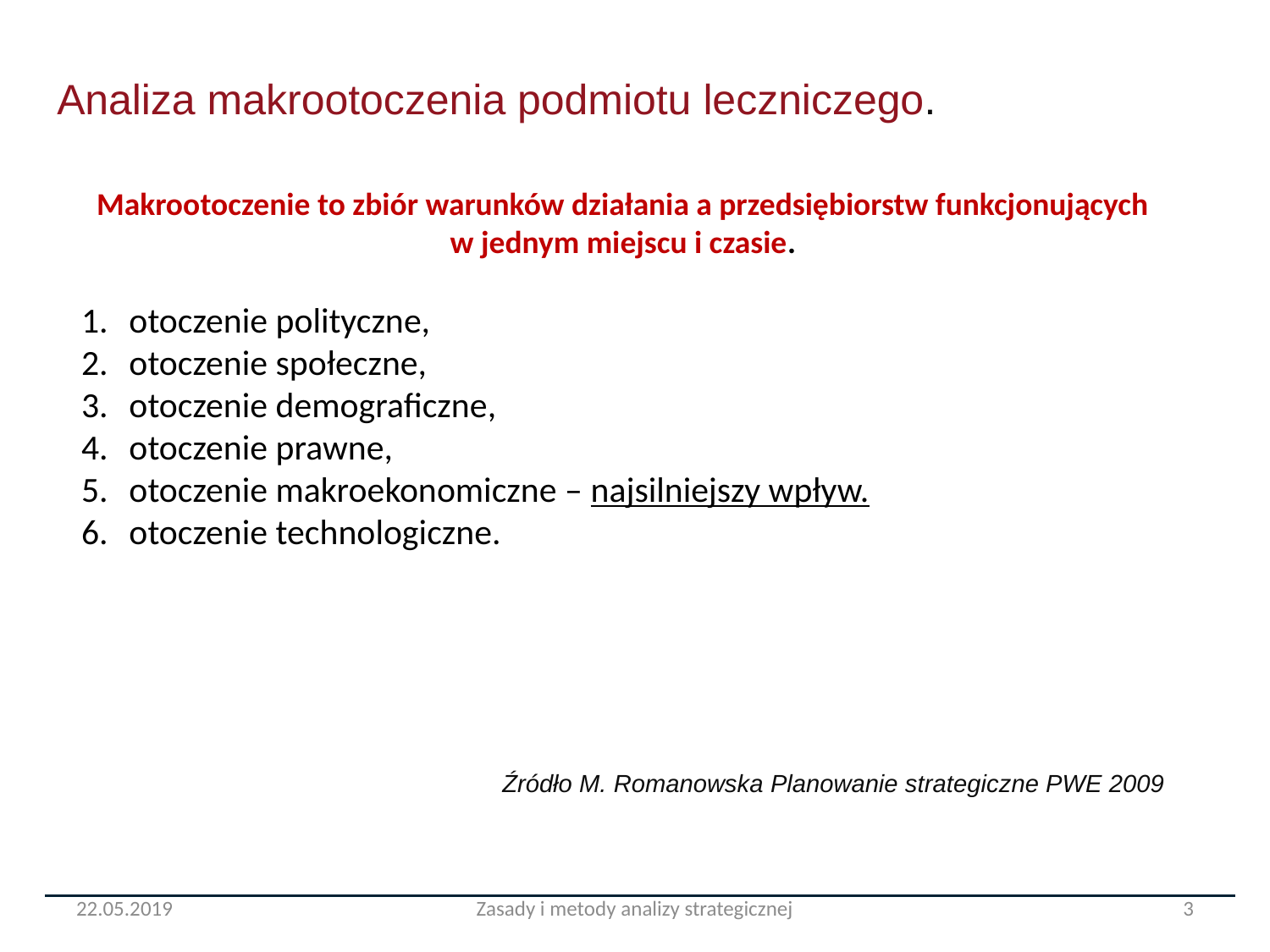

Analiza makrootoczenia podmiotu leczniczego.
Makrootoczenie to zbiór warunków działania a przedsiębiorstw funkcjonujących w jednym miejscu i czasie.

otoczenie polityczne,
otoczenie społeczne,
otoczenie demograficzne,
otoczenie prawne,
otoczenie makroekonomiczne – najsilniejszy wpływ.
otoczenie technologiczne.

Źródło M. Romanowska Planowanie strategiczne PWE 2009

22.05.2019
Zasady i metody analizy strategicznej
3